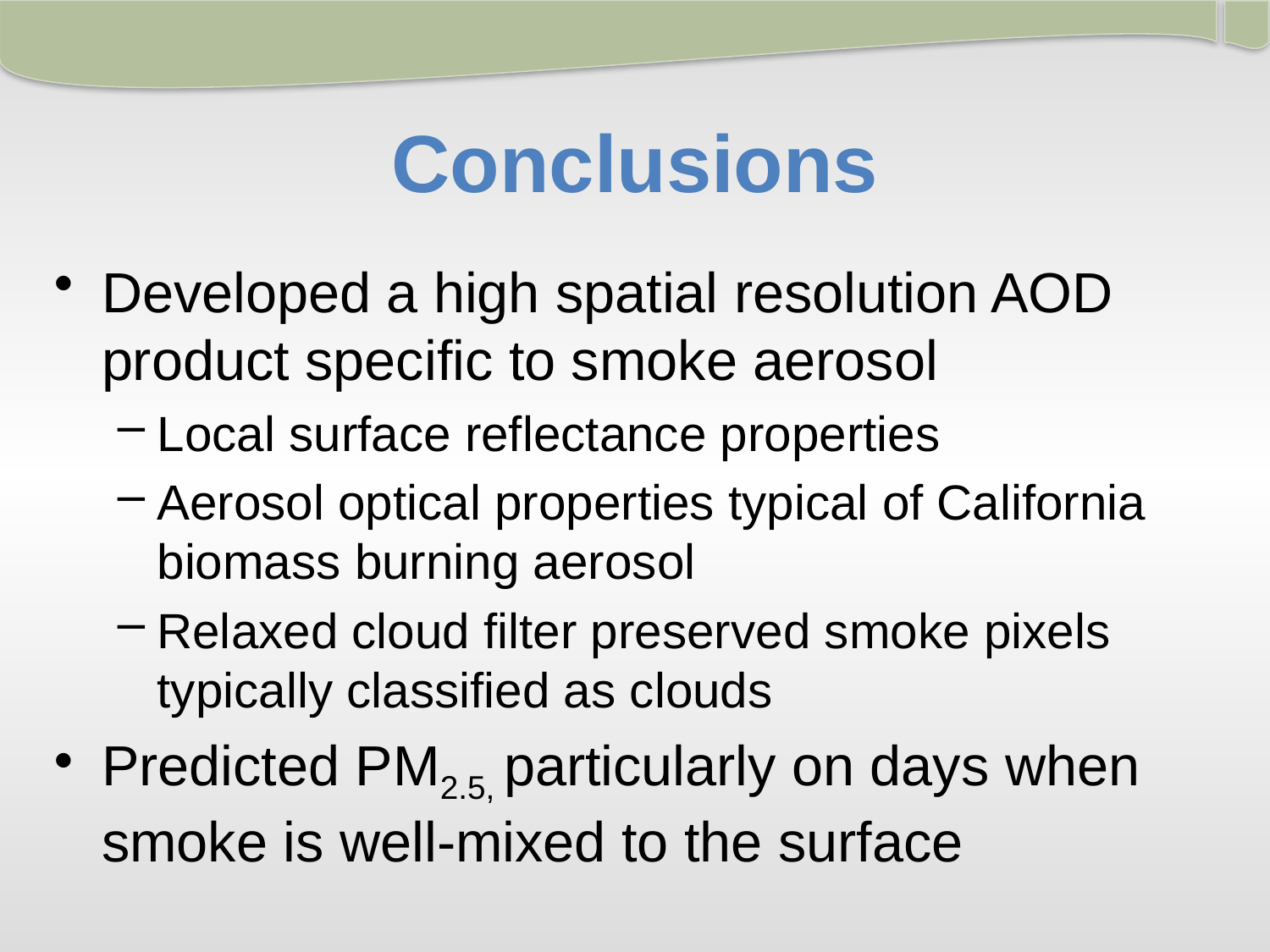

16
# Conclusions
Developed a high spatial resolution AOD product specific to smoke aerosol
Local surface reflectance properties
Aerosol optical properties typical of California biomass burning aerosol
Relaxed cloud filter preserved smoke pixels typically classified as clouds
Predicted PM2.5, particularly on days when smoke is well-mixed to the surface